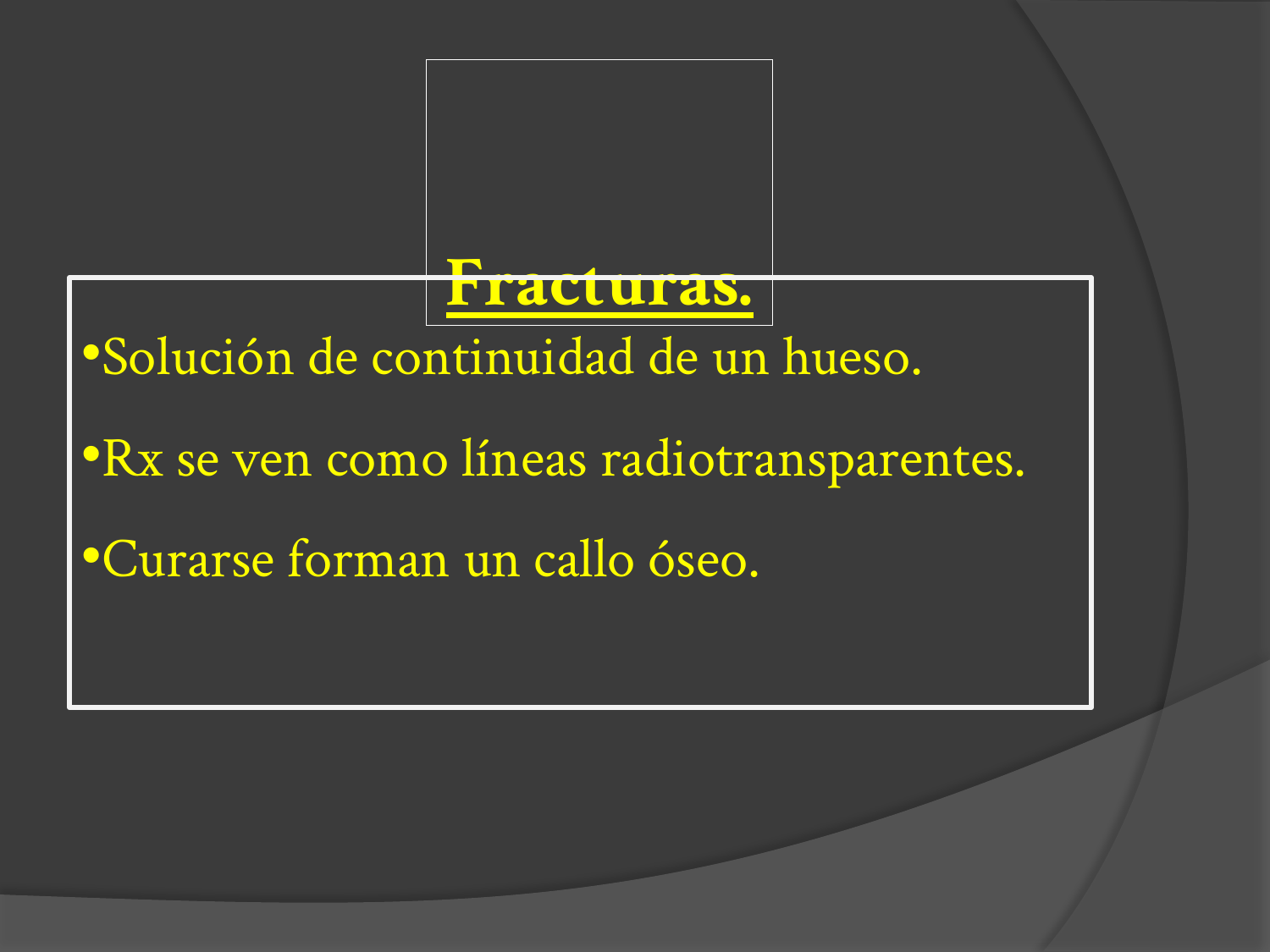

Fracturas.
Solución de continuidad de un hueso.
Rx se ven como líneas radiotransparentes.
Curarse forman un callo óseo.